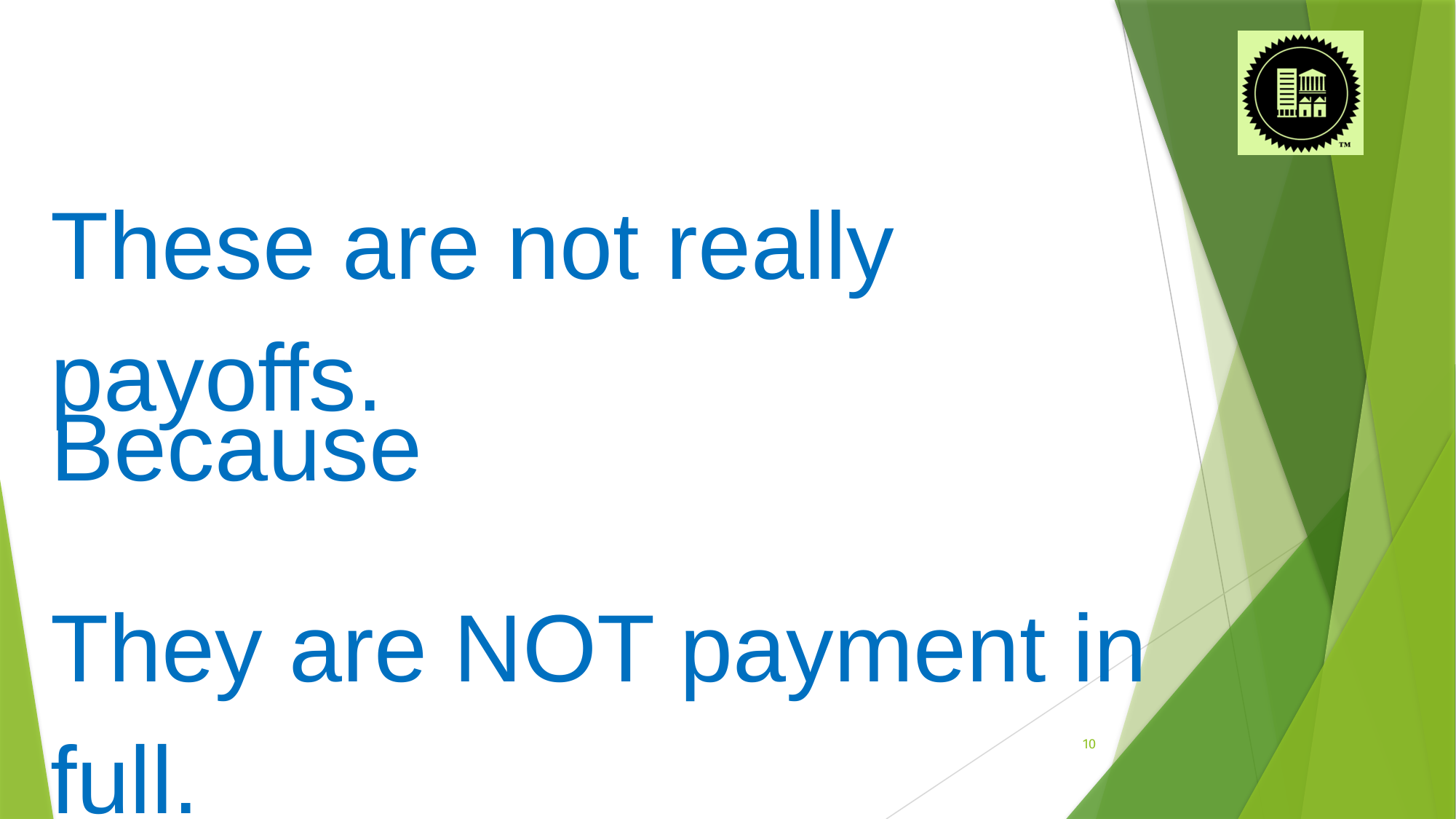

These are not really payoffs.
Because
# They are NOT payment in full.
10